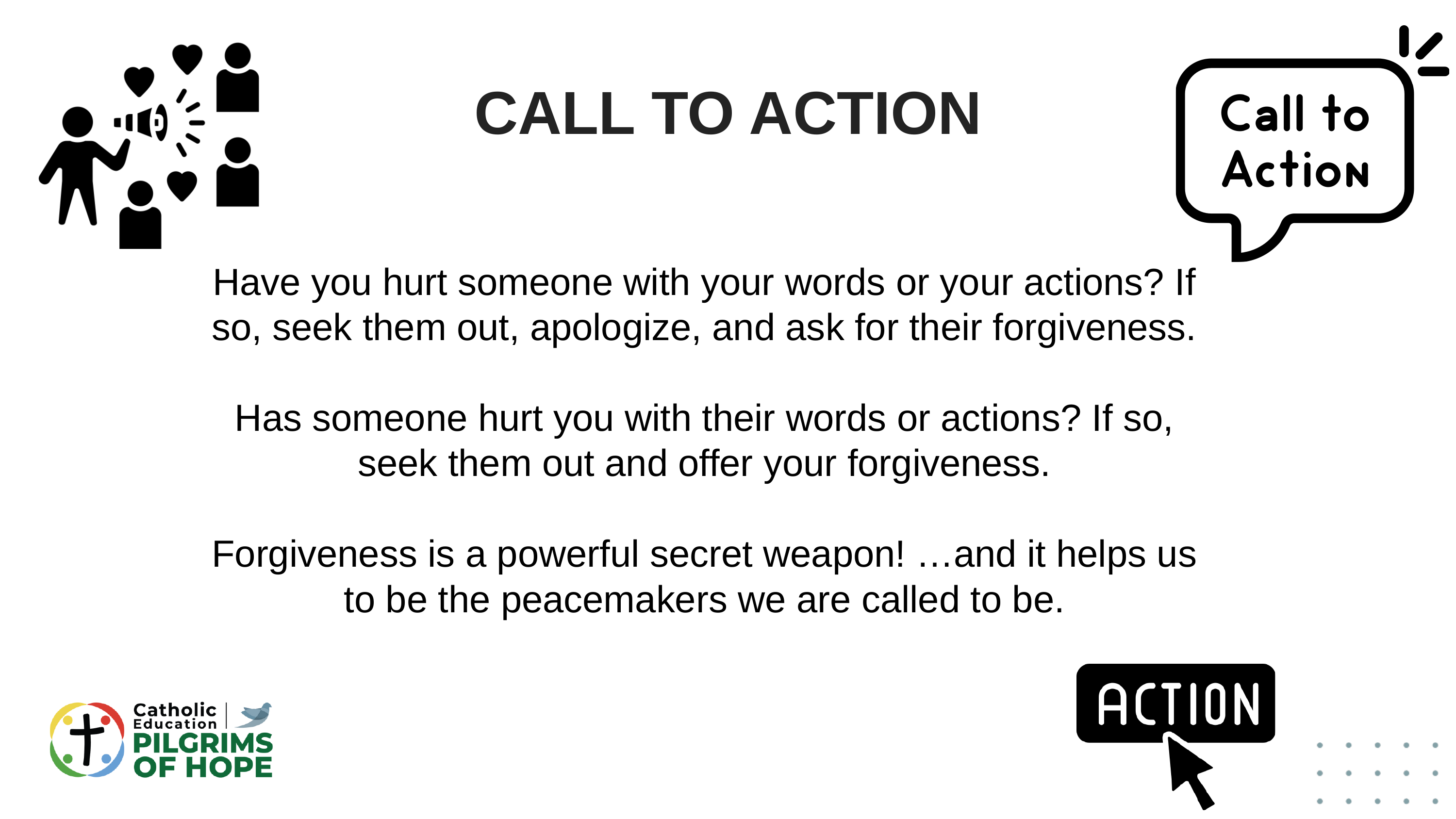

CALL TO ACTION
Have you hurt someone with your words or your actions? If so, seek them out, apologize, and ask for their forgiveness.

Has someone hurt you with their words or actions? If so, seek them out and offer your forgiveness.

Forgiveness is a powerful secret weapon! …and it helps us to be the peacemakers we are called to be.